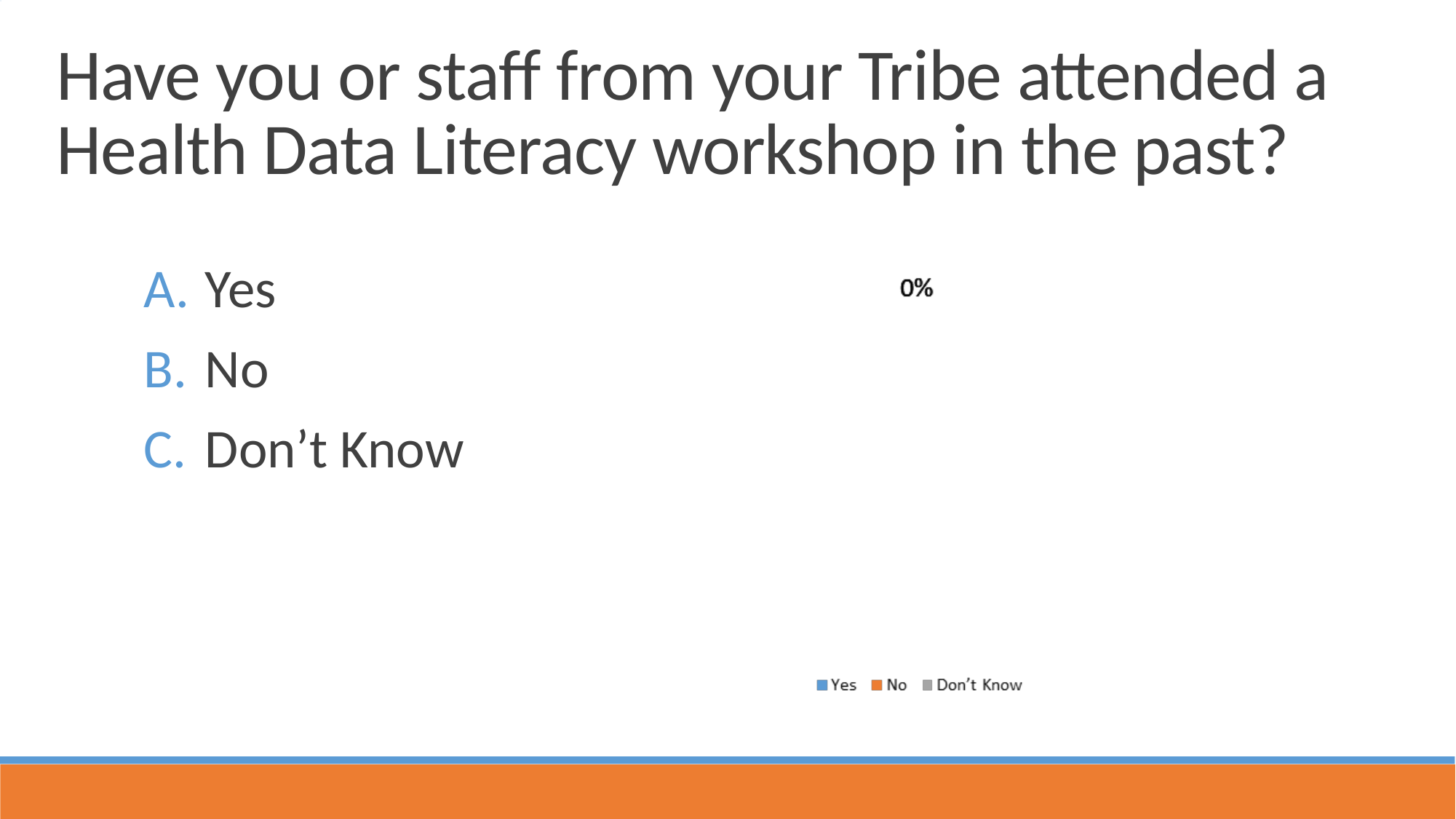

Have you or staff from your Tribe attended a Health Data Literacy workshop in the past?

Yes
No
Don’t Know